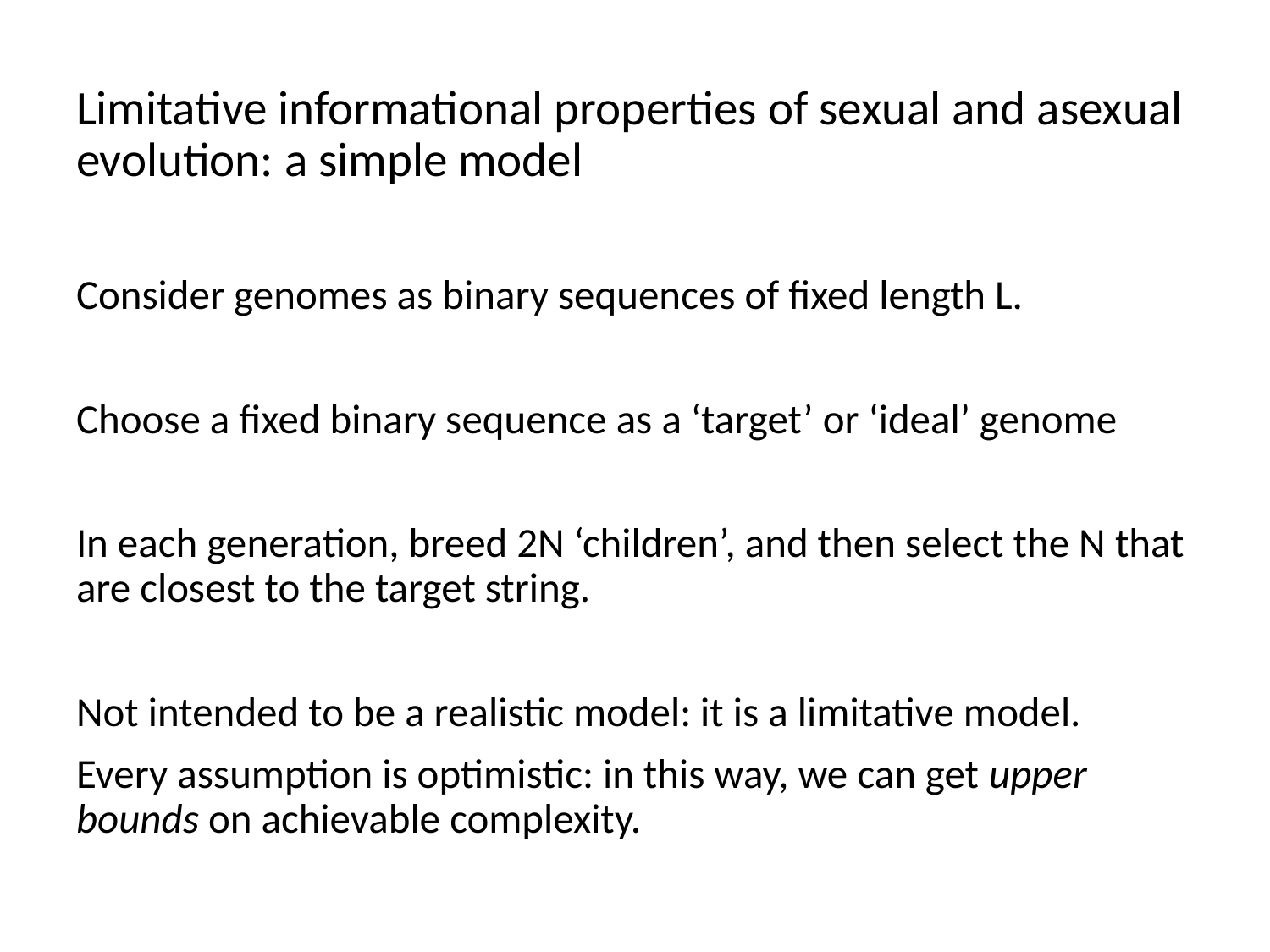

Limitative informational properties of sexual and asexual evolution: a simple model

Consider genomes as binary sequences of fixed length L.

Choose a fixed binary sequence as a ‘target’ or ‘ideal’ genome

In each generation, breed 2N ‘children’, and then select the N that are closest to the target string.

Not intended to be a realistic model: it is a limitative model.
Every assumption is optimistic: in this way, we can get upper bounds on achievable complexity.